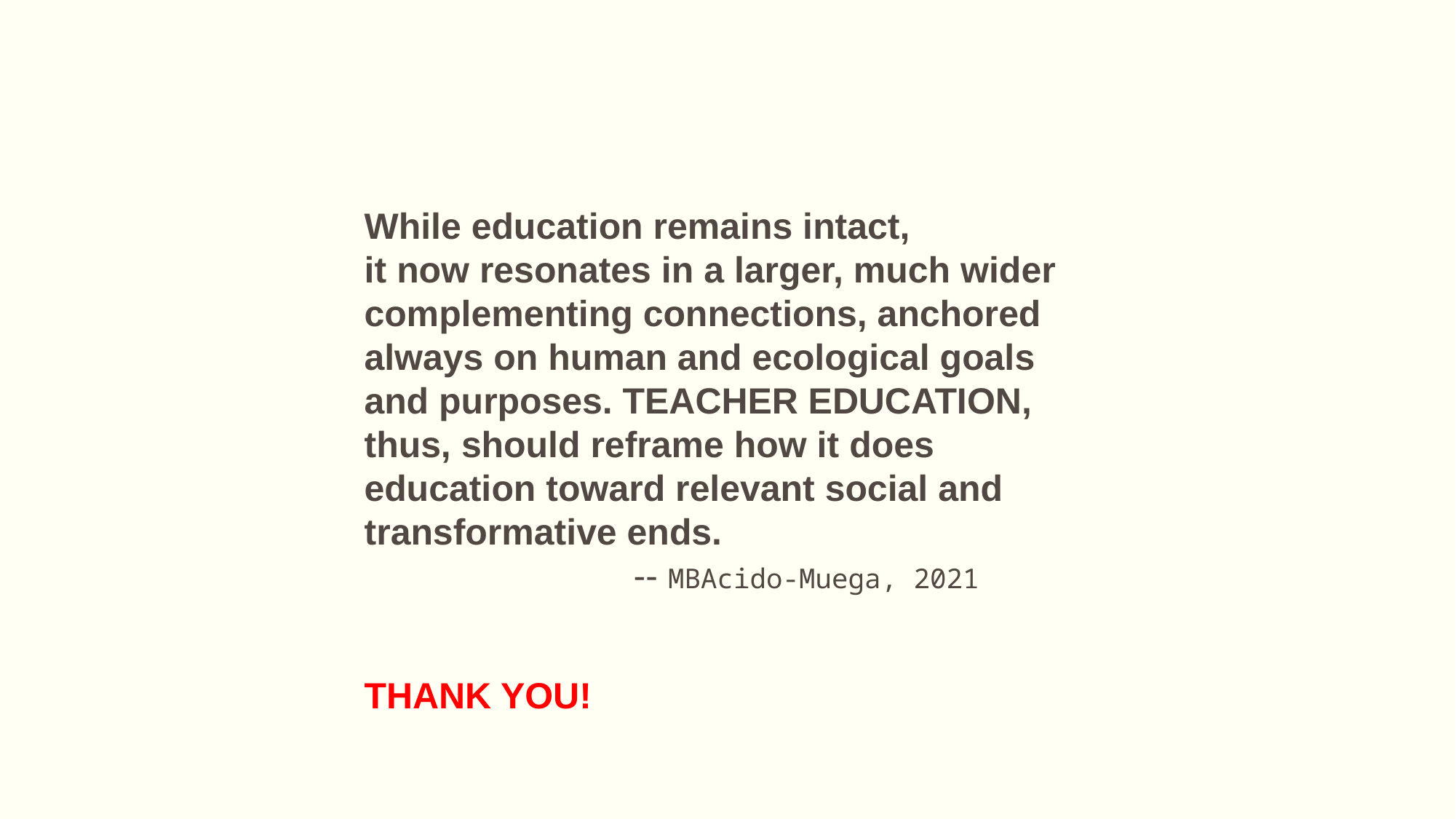

While education remains intact,
it now resonates in a larger, much wider complementing connections, anchored always on human and ecological goals and purposes. TEACHER EDUCATION, thus, should reframe how it does education toward relevant social and transformative ends.
		     -- MBAcido-Muega, 2021
THANK YOU!